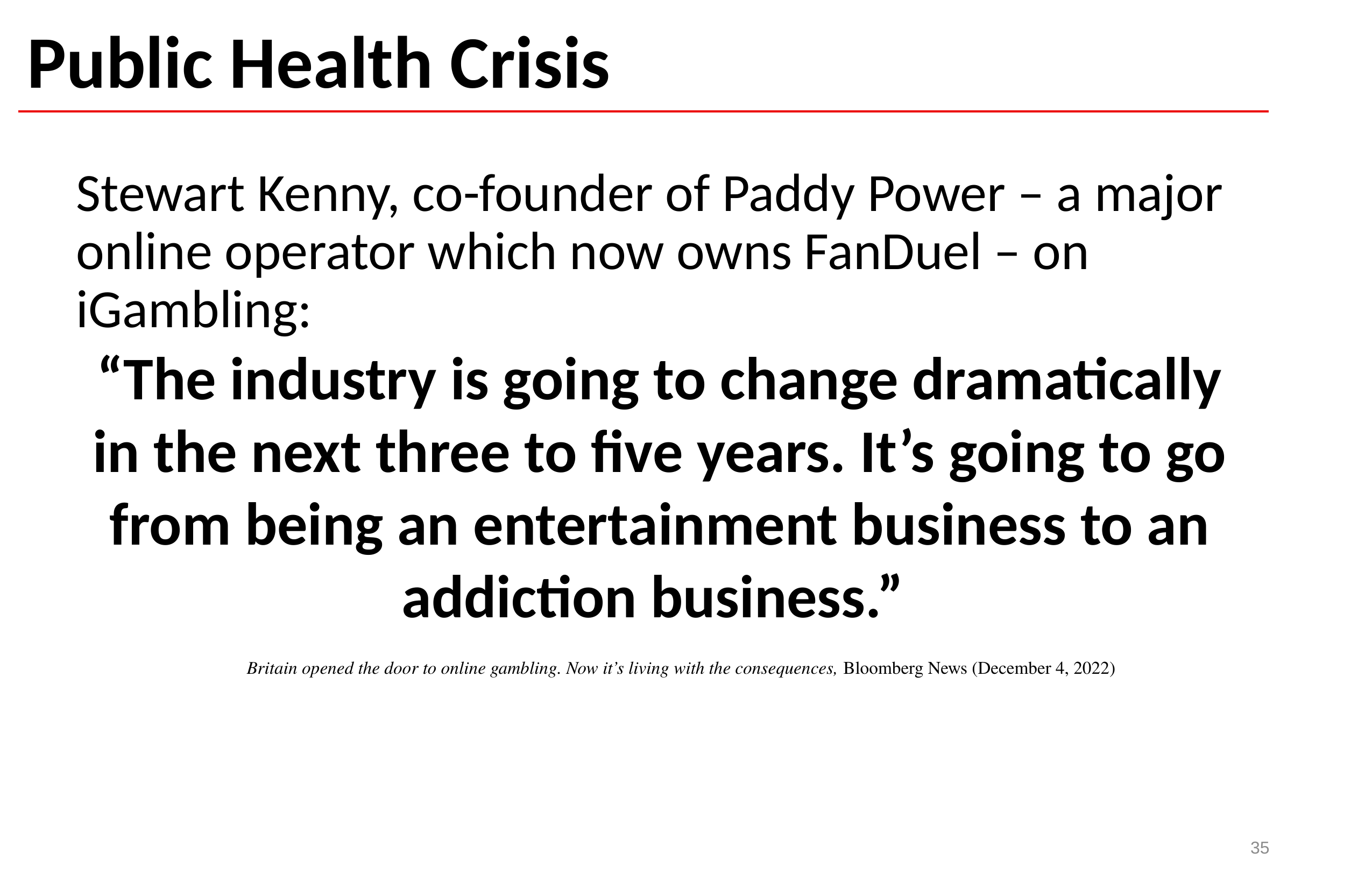

# Public Health Crisis

Stewart Kenny, co-founder of Paddy Power – a major online operator which now owns FanDuel – on iGambling:
“The industry is going to change dramatically in the next three to five years. It’s going to go from being an entertainment business to an addiction business.”

Britain opened the door to online gambling. Now it’s living with the consequences, Bloomberg News (December 4, 2022)
35